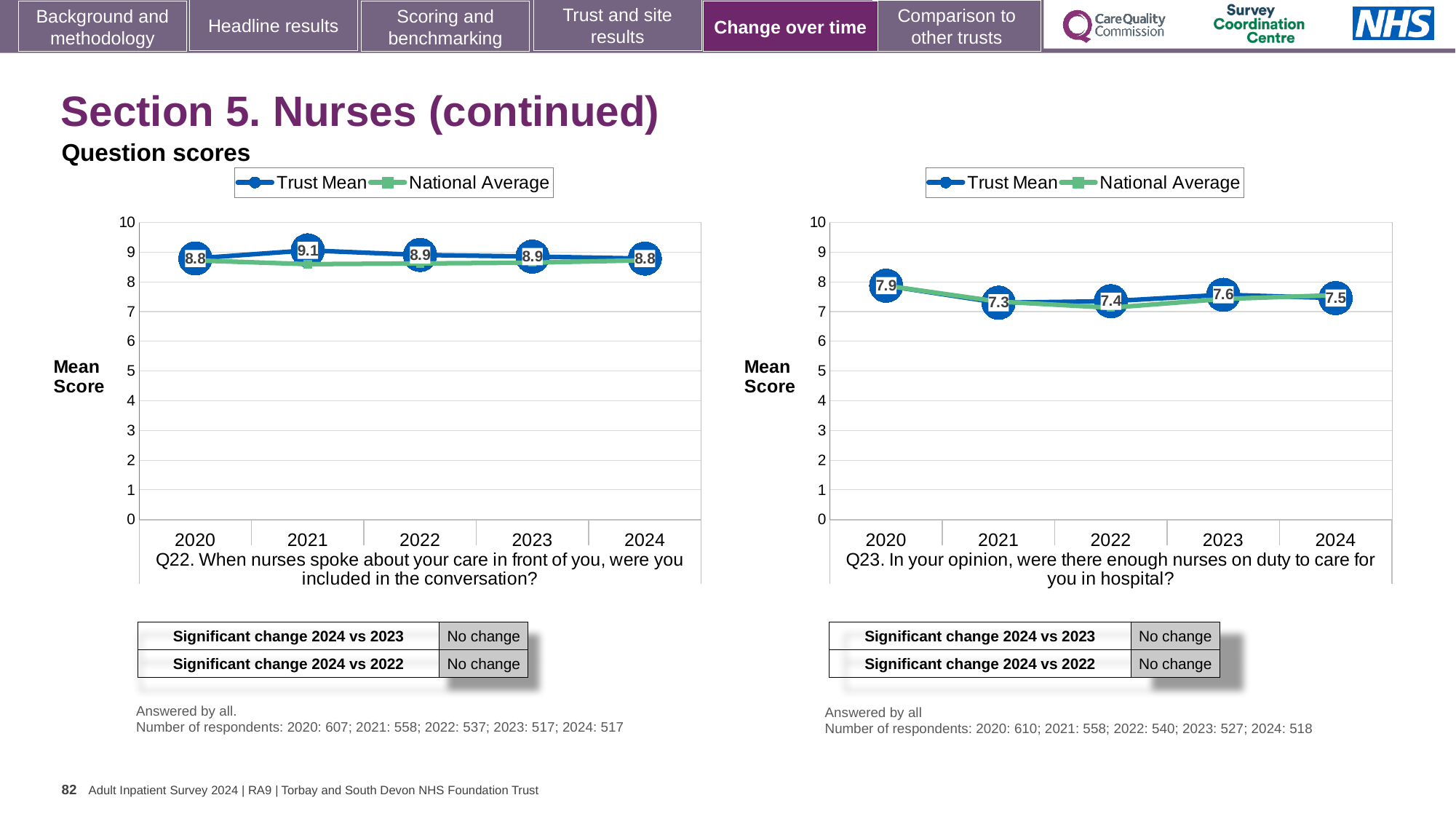

# Section 5. Nurses (continued)
Question scores

### Chart

| Category | Trust Mean | National Average |
|---|---|---|
| 2020 | 8.789627770700251 | 8.7236833998789 |
| 2021 | 9.062119484864278 | 8.597849585287333 |
| 2022 | 8.90768189039891 | 8.620818019232726 |
| 2023 | 8.85253316331131 | 8.647785295224693 |
| 2024 | 8.785049789932492 | 8.72793031996795 |

### Chart

| Category | Trust Mean | National Average |
|---|---|---|
| 2020 | 7.872041395644328 | 7.872189679197843 |
| 2021 | 7.299872498774699 | 7.337001090444097 |
| 2022 | 7.350601105044482 | 7.131068972405187 |
| 2023 | 7.566832280701251 | 7.426002125424722 |
| 2024 | 7.455446439341816 | 7.554067821635136 |
| Significant change 2024 vs 2023 | No change |
| --- | --- |
| Significant change 2024 vs 2022 | No change |
| Significant change 2024 vs 2023 | No change |
| --- | --- |
| Significant change 2024 vs 2022 | No change |
Answered by all.
Number of respondents: 2020: 607; 2021: 558; 2022: 537; 2023: 517; 2024: 517

Answered by all
Number of respondents: 2020: 610; 2021: 558; 2022: 540; 2023: 527; 2024: 518

82